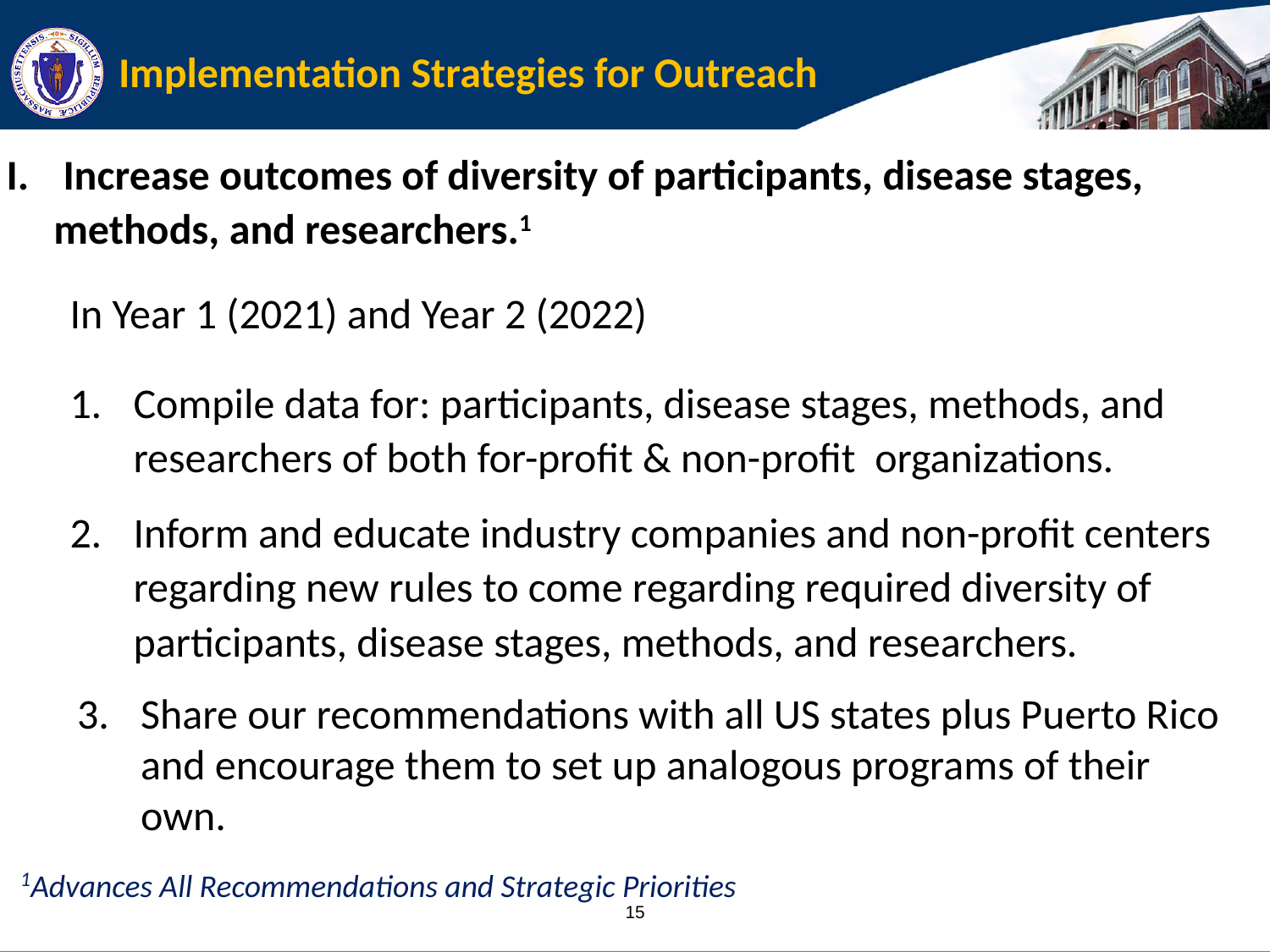

# Implementation Strategies for Outreach
 Increase outcomes of diversity of participants, disease stages, methods, and researchers.1

In Year 1 (2021) and Year 2 (2022)
Compile data for: participants, disease stages, methods, and researchers of both for-profit & non-profit  organizations.
Inform and educate industry companies and non-profit centers regarding new rules to come regarding required diversity of participants, disease stages, methods, and researchers.
Share our recommendations with all US states plus Puerto Rico and encourage them to set up analogous programs of their own.

   1Advances All Recommendations and Strategic Priorities